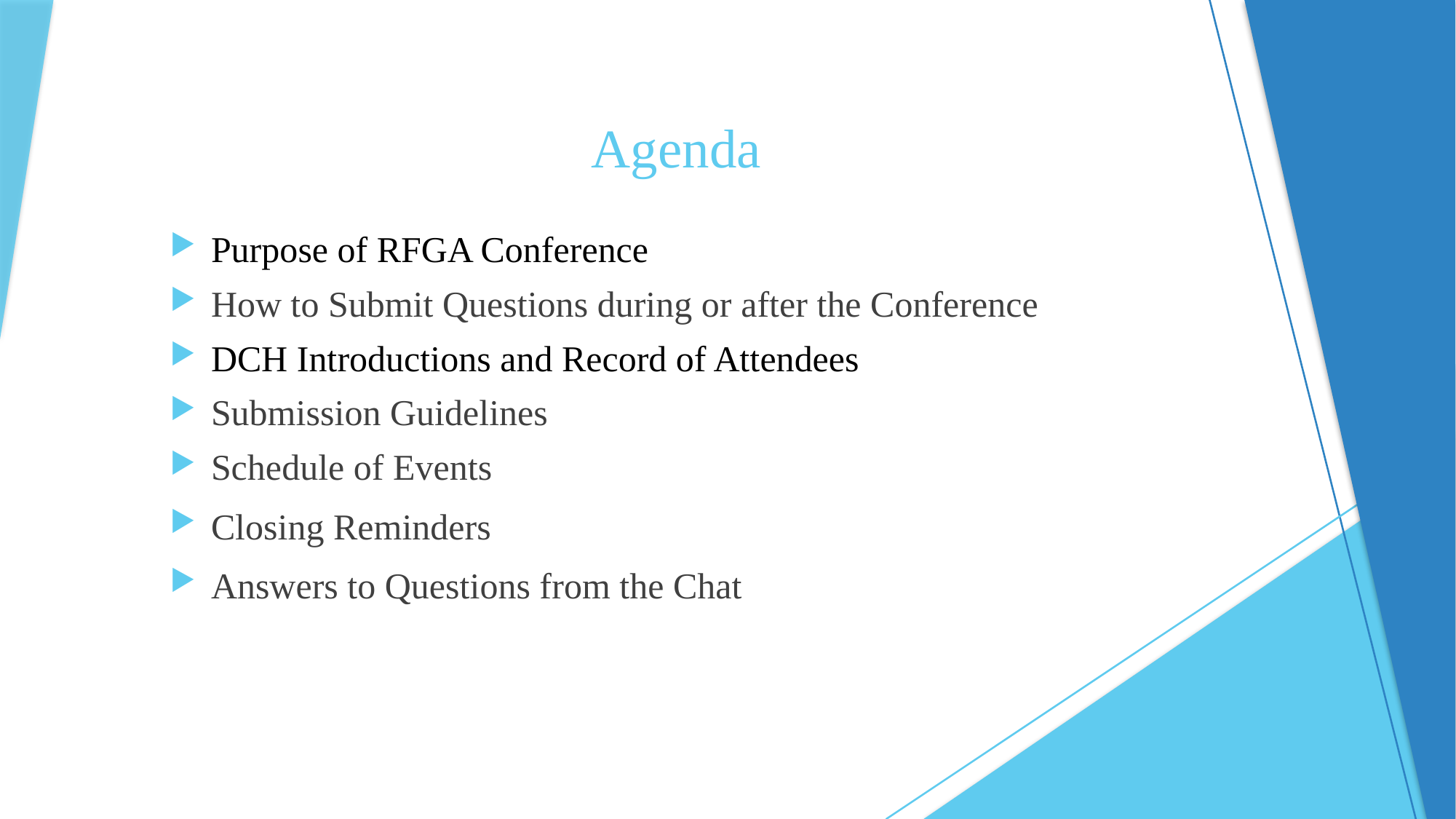

# Agenda

Purpose of RFGA Conference
How to Submit Questions during or after the Conference
DCH Introductions and Record of Attendees
Submission Guidelines
Schedule of Events
Closing Reminders
Answers to Questions from the Chat

3